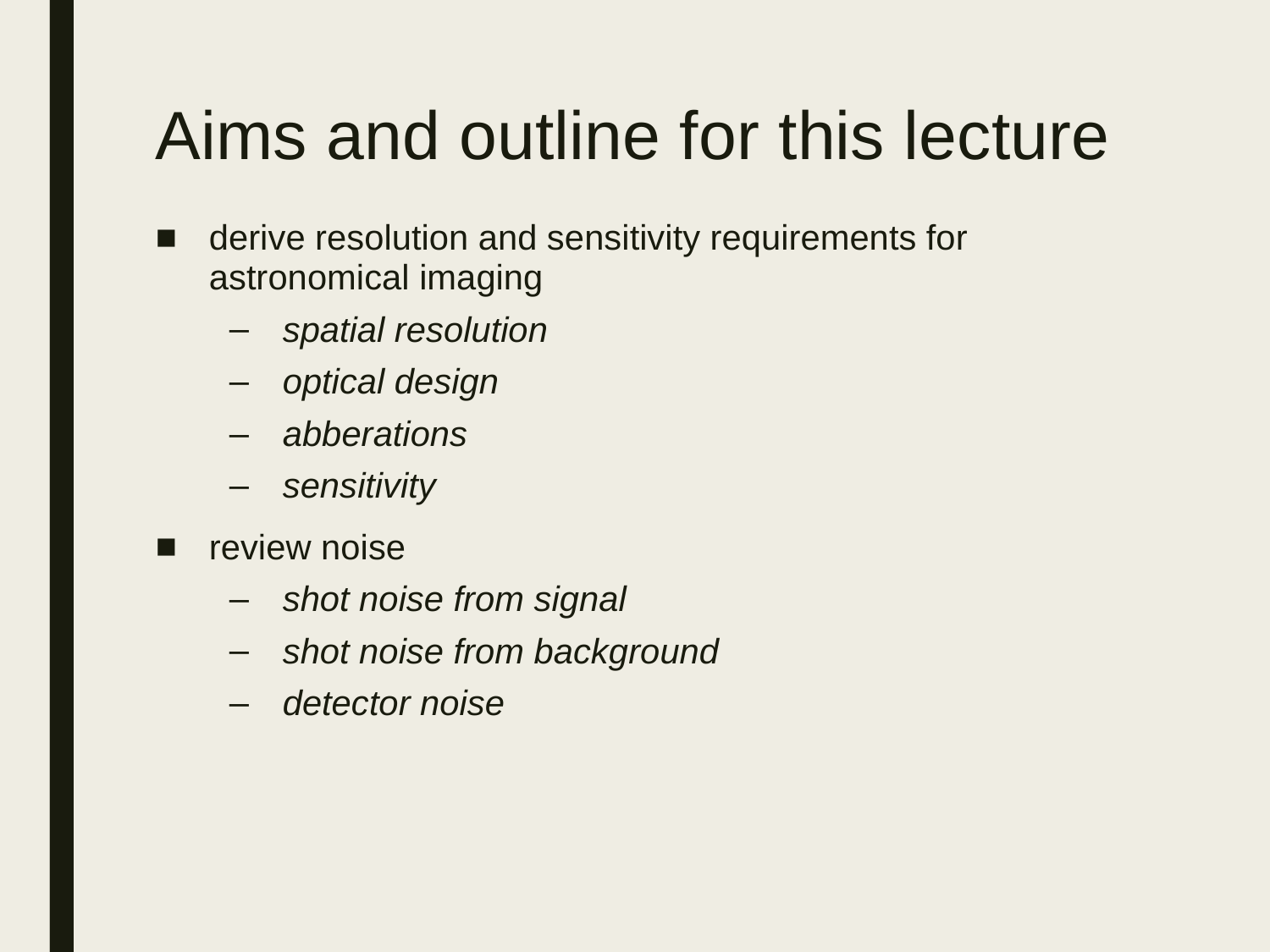

# Aims and outline for this lecture
derive resolution and sensitivity requirements for astronomical imaging
spatial resolution
optical design
abberations
sensitivity
review noise
shot noise from signal
shot noise from background
detector noise